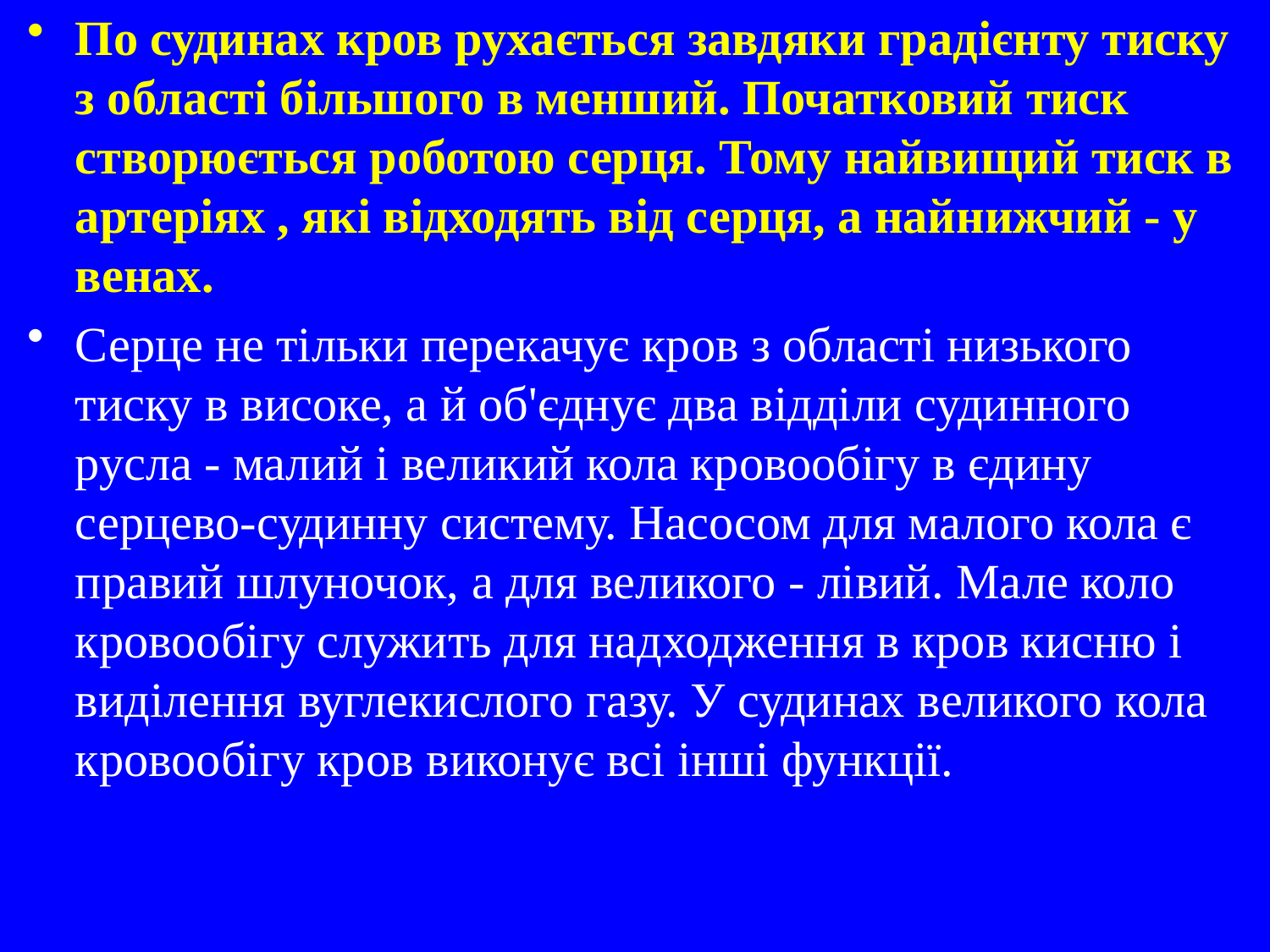

По судинах кров рухається завдяки градієнту тиску з області більшого в менший. Початковий тиск створюється роботою серця. Тому найвищий тиск в артеріях , які відходять від серця, а найнижчий - у венах.
Серце не тільки перекачує кров з області низького тиску в високе, а й об'єднує два відділи судинного русла - малий і великий кола кровообігу в єдину серцево-судинну систему. Насосом для малого кола є правий шлуночок, а для великого - лівий. Мале коло кровообігу служить для надходження в кров кисню і виділення вуглекислого газу. У судинах великого кола кровообігу кров виконує всі інші функції.